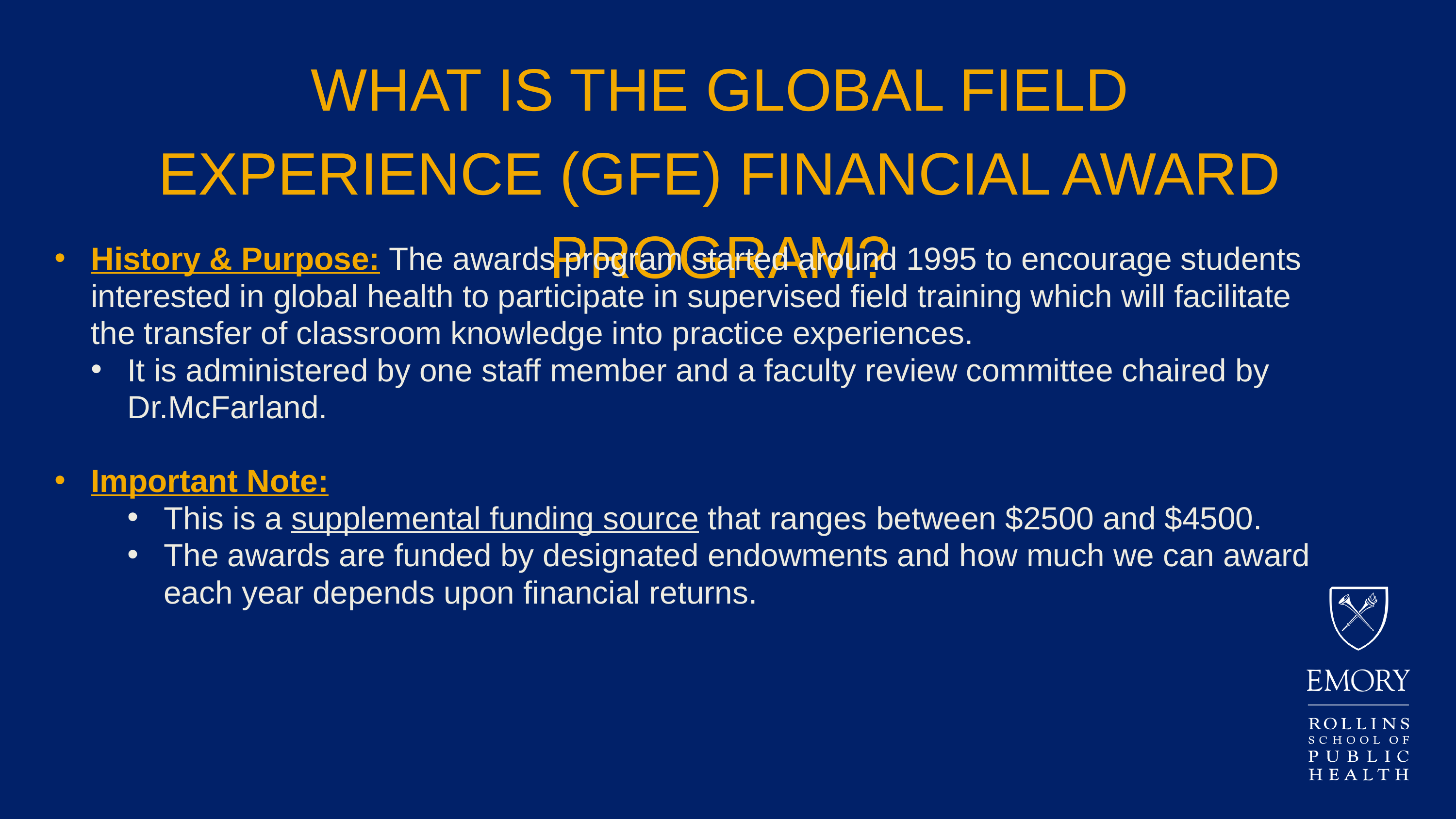

WHAT IS THE GLOBAL FIELD EXPERIENCE (GFE) FINANCIAL AWARD PROGRAM?
History & Purpose: The awards program started around 1995 to encourage students interested in global health to participate in supervised field training which will facilitate the transfer of classroom knowledge into practice experiences.
It is administered by one staff member and a faculty review committee chaired by Dr.McFarland.
Important Note:
This is a supplemental funding source that ranges between $2500 and $4500.
The awards are funded by designated endowments and how much we can award each year depends upon financial returns.